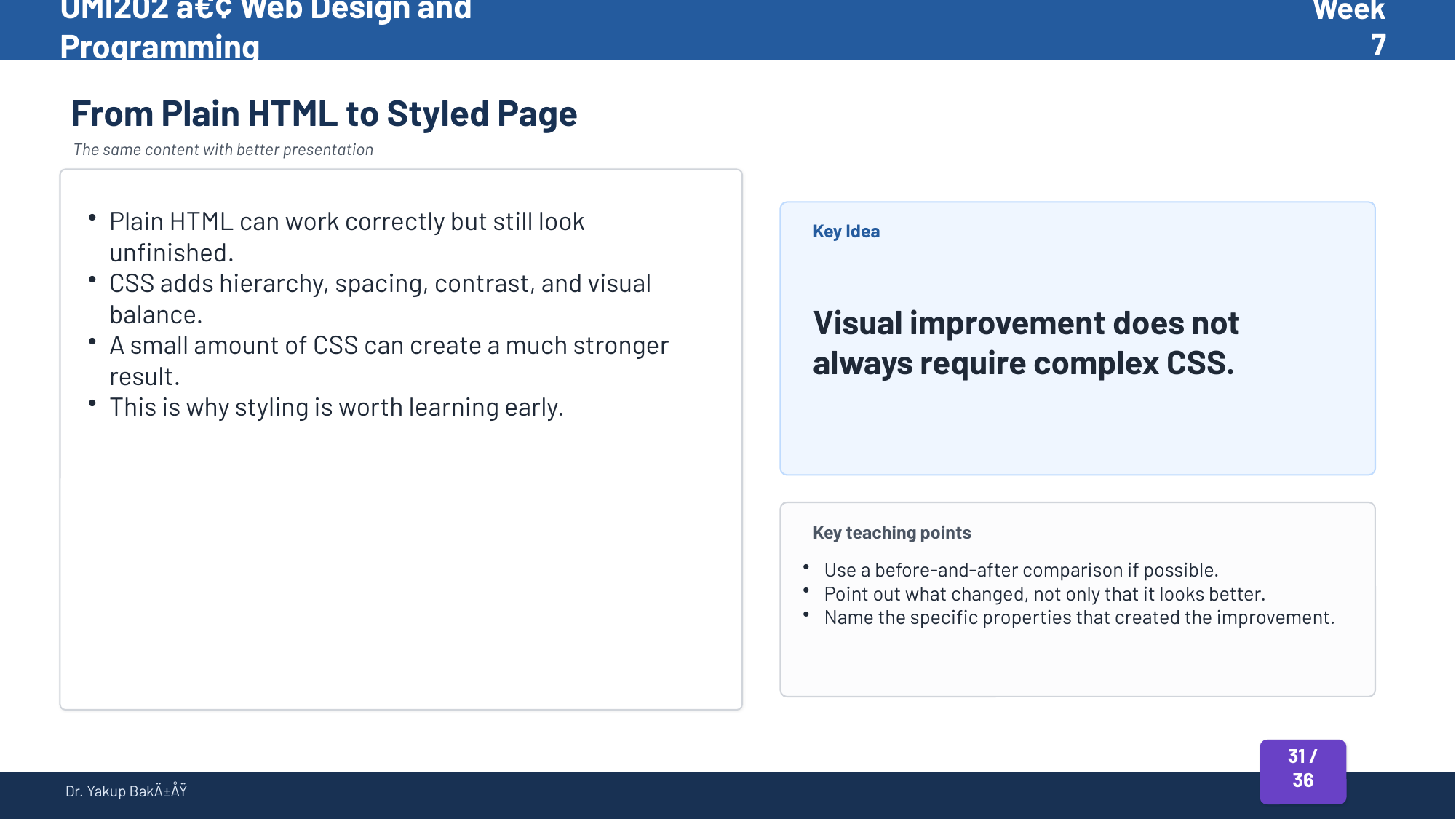

UMI202 â€¢ Web Design and Programming
Week 7
From Plain HTML to Styled Page
The same content with better presentation

Plain HTML can work correctly but still look unfinished.
CSS adds hierarchy, spacing, contrast, and visual balance.
A small amount of CSS can create a much stronger result.
This is why styling is worth learning early.

Key Idea
Visual improvement does not always require complex CSS.

Key teaching points
Use a before-and-after comparison if possible.
Point out what changed, not only that it looks better.
Name the specific properties that created the improvement.

31 / 36

Dr. Yakup BakÄ±ÅŸ